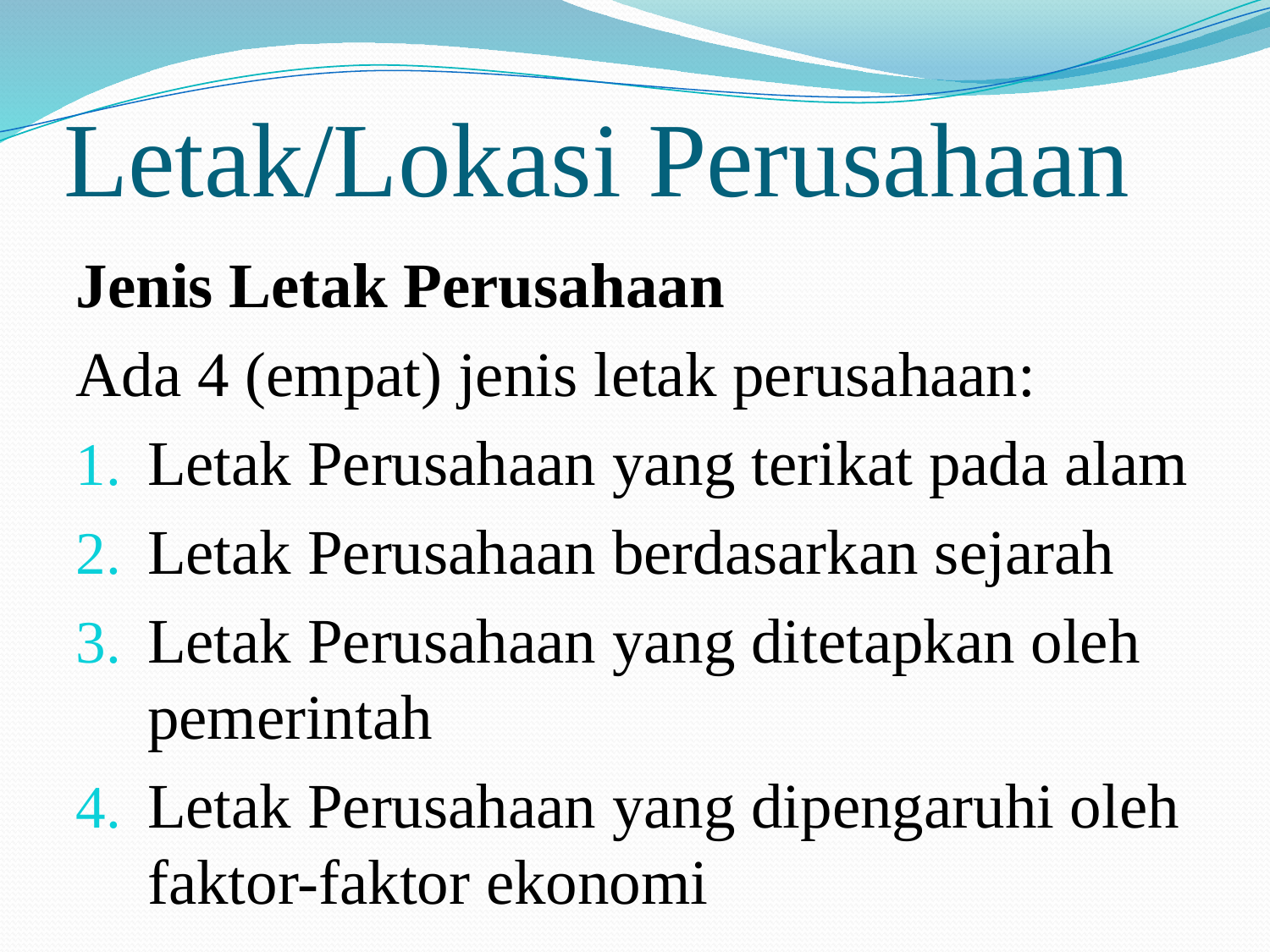

# Letak/Lokasi Perusahaan
Jenis Letak Perusahaan
Ada 4 (empat) jenis letak perusahaan:
Letak Perusahaan yang terikat pada alam
Letak Perusahaan berdasarkan sejarah
Letak Perusahaan yang ditetapkan oleh pemerintah
Letak Perusahaan yang dipengaruhi oleh faktor-faktor ekonomi